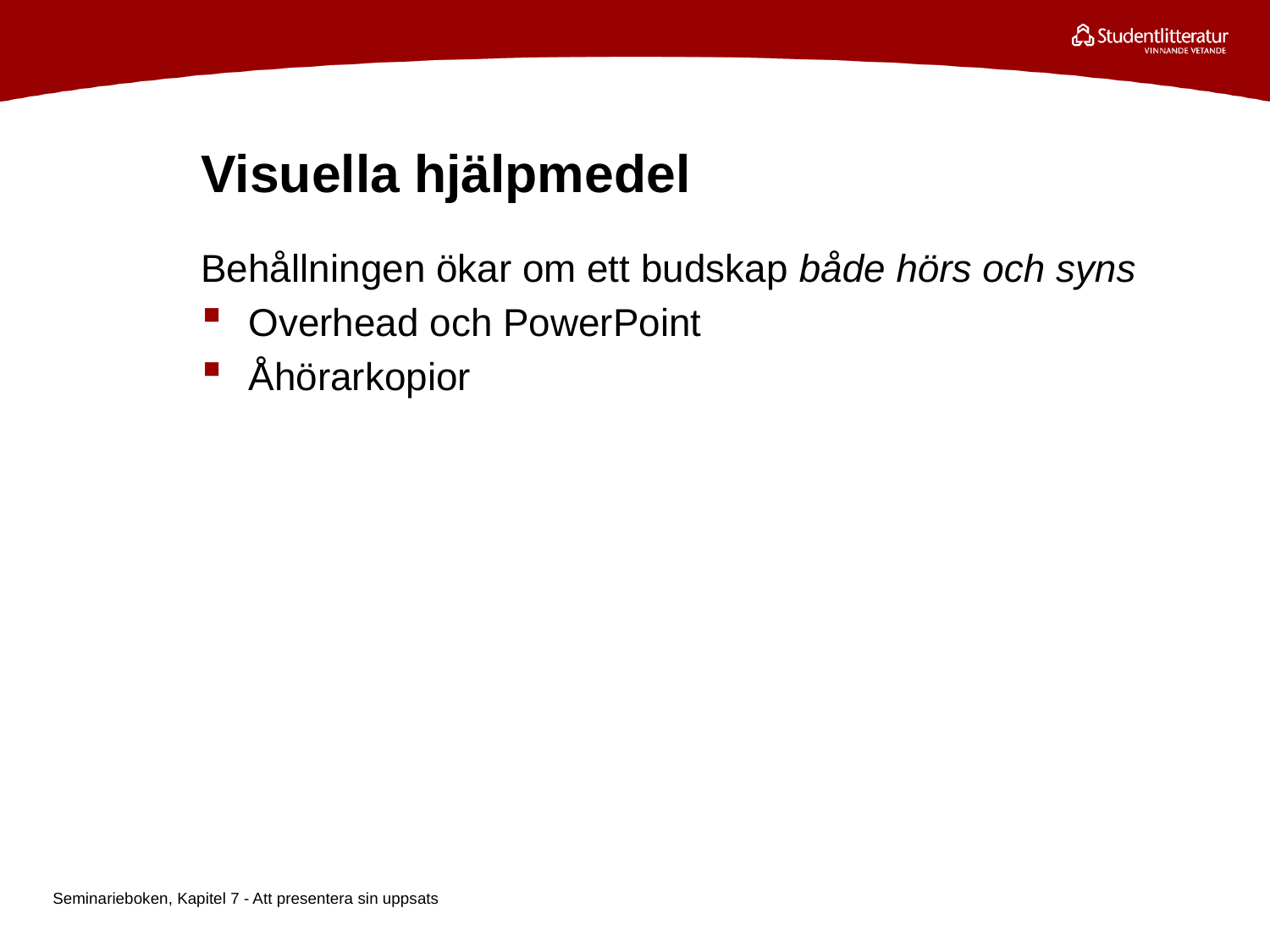

# Visuella hjälpmedel
Behållningen ökar om ett budskap både hörs och syns
Overhead och PowerPoint
Åhörarkopior
Seminarieboken, Kapitel 7 - Att presentera sin uppsats